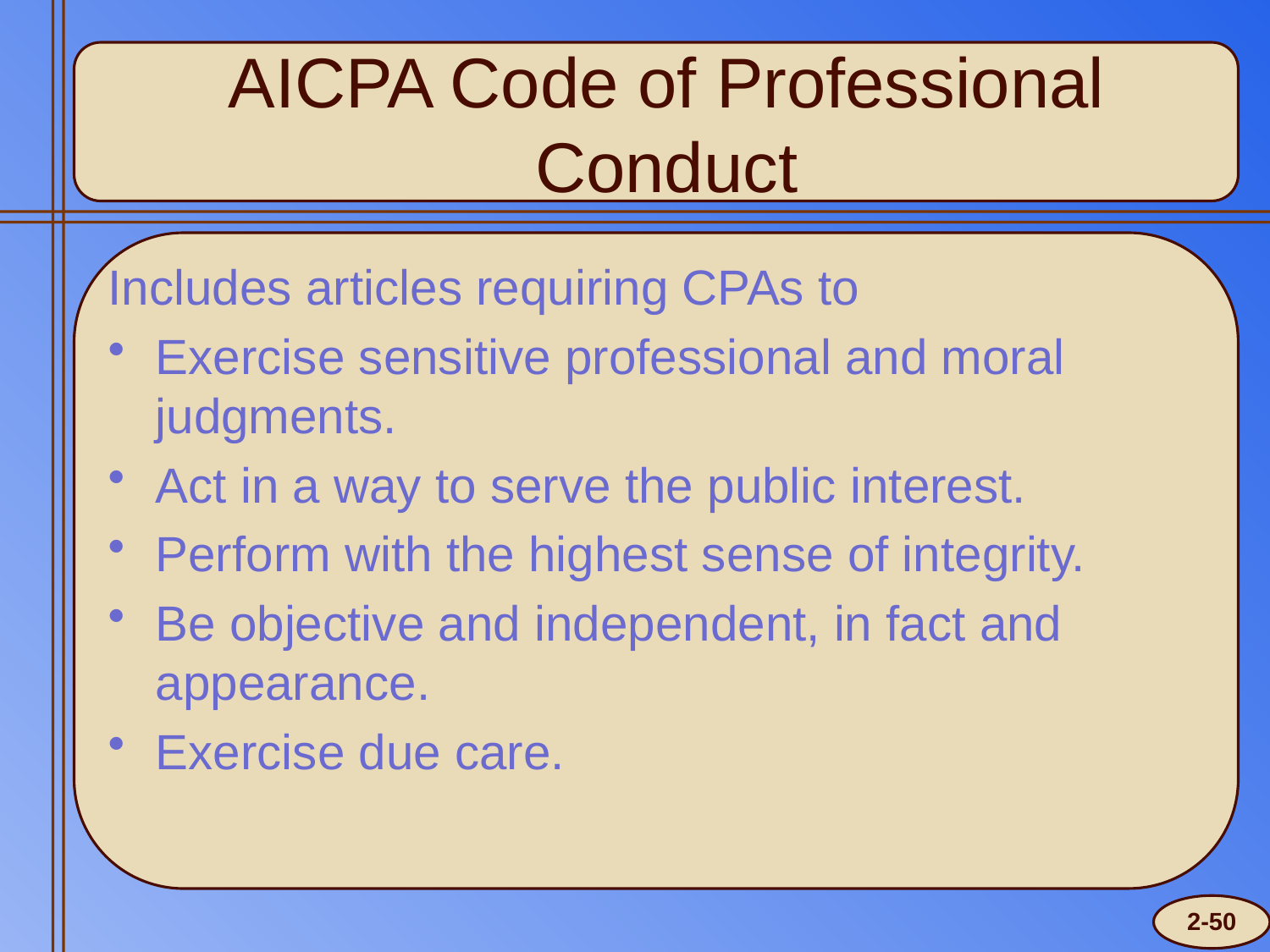

# AICPA Code of Professional Conduct
Includes articles requiring CPAs to
Exercise sensitive professional and moral judgments.
Act in a way to serve the public interest.
Perform with the highest sense of integrity.
Be objective and independent, in fact and appearance.
Exercise due care.
2-50